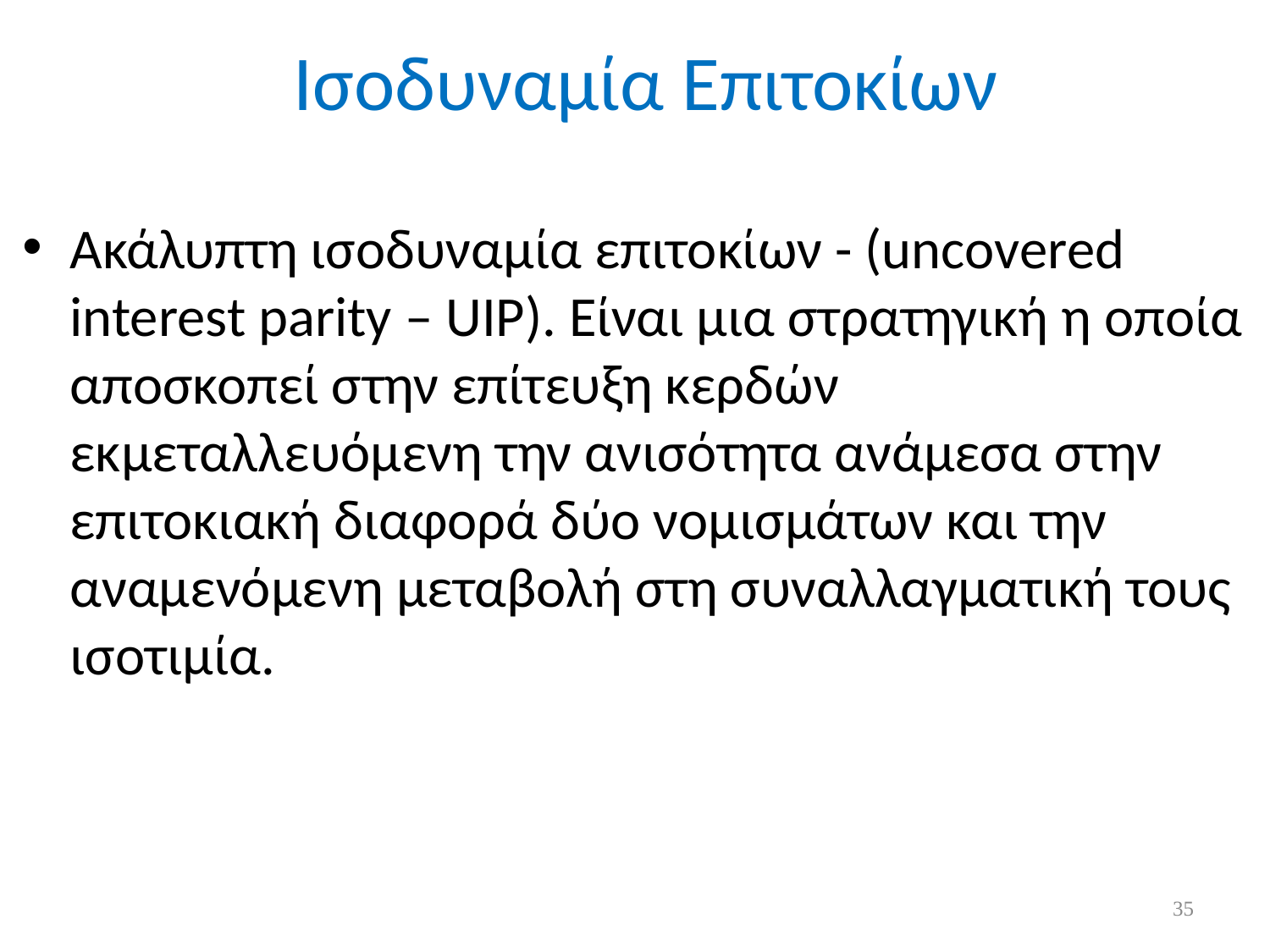

# Ισοδυναμία Επιτοκίων
Ακάλυπτη ισοδυναμία επιτοκίων - (uncovered interest parity – UIP). Eίναι μια στρατηγική η οποία αποσκοπεί στην επίτευξη κερδών εκμεταλλευόμενη την ανισότητα ανάμεσα στην επιτοκιακή διαφορά δύο νομισμάτων και την αναμενόμενη μεταβολή στη συναλλαγματική τους ισοτιμία.

35